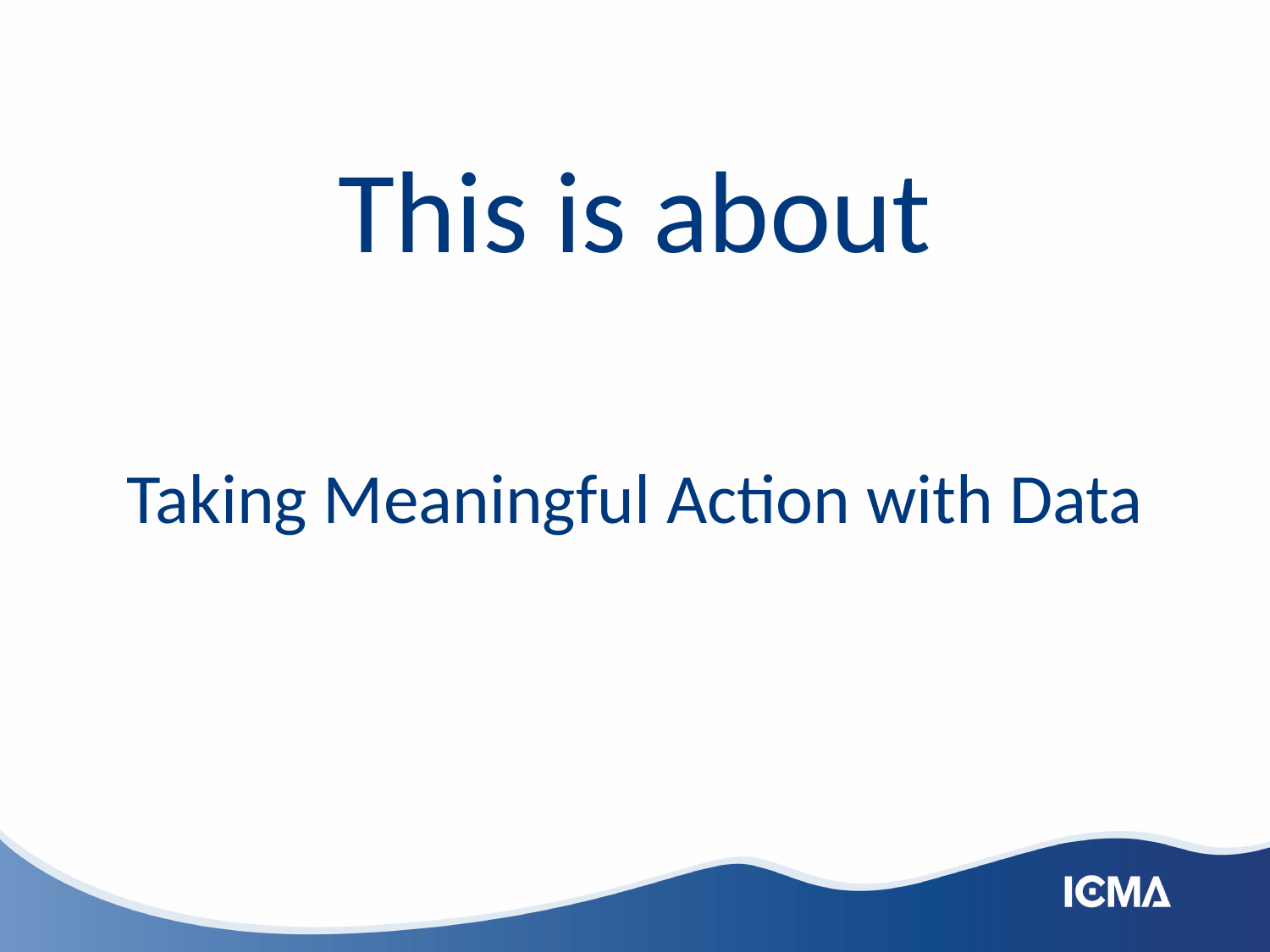

# This is about

Taking Meaningful Action with Data